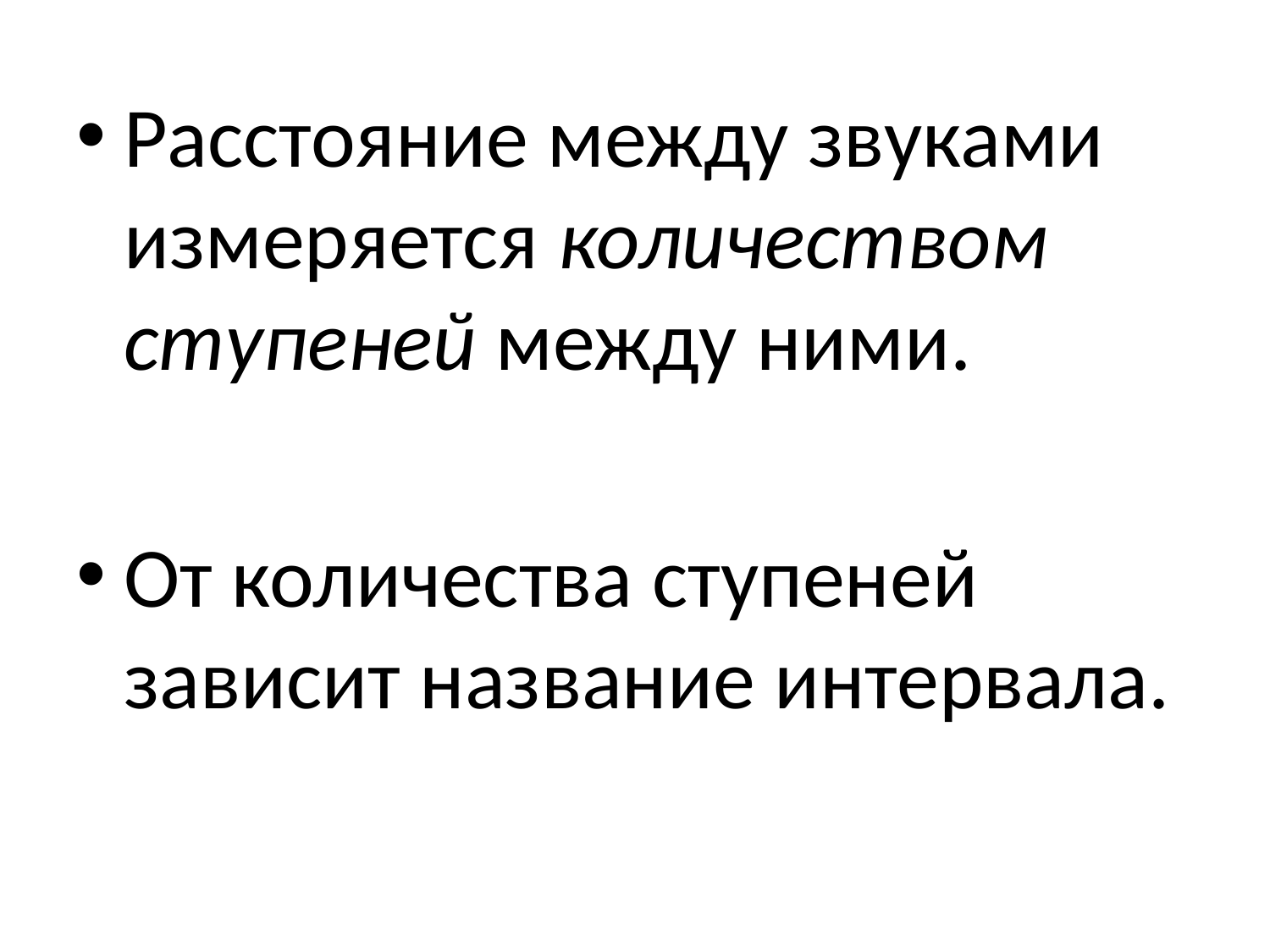

#
Расстояние между звуками измеряется количеством ступеней между ними.

От количества ступеней зависит название интервала.